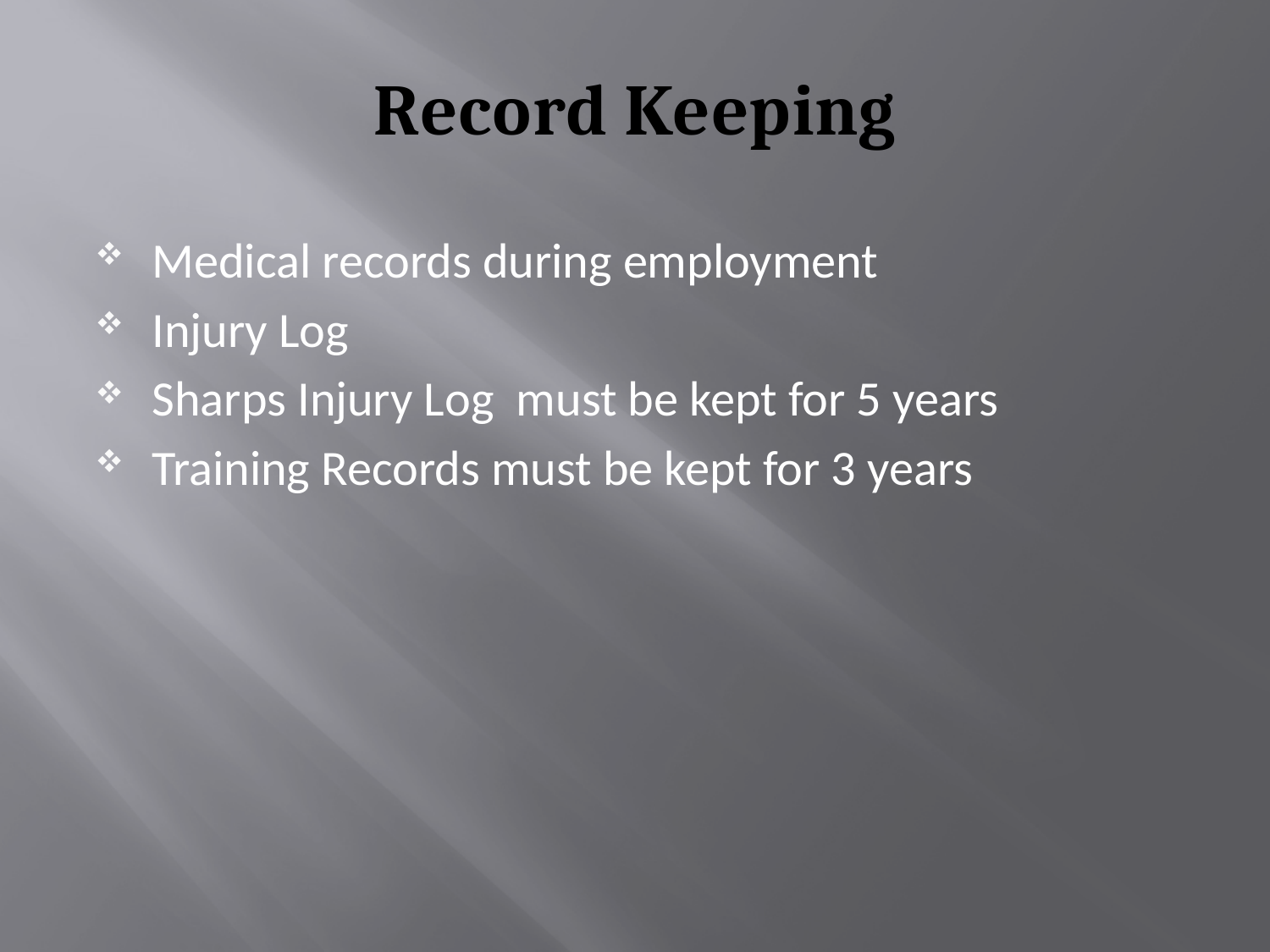

# Record Keeping
Medical records during employment
Injury Log
Sharps Injury Log  must be kept for 5 years
Training Records must be kept for 3 years